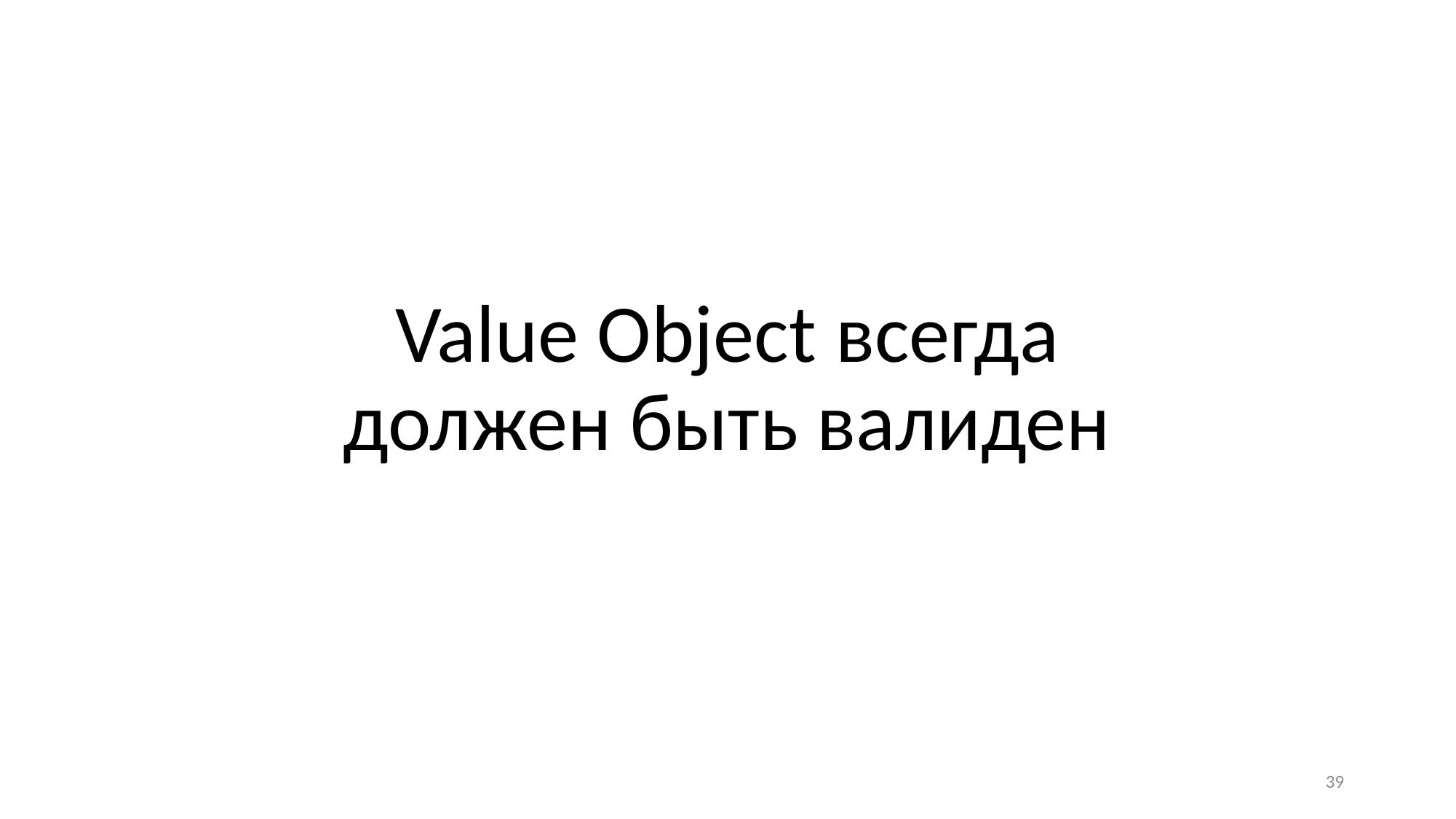

# Value Object всегда должен быть валиден
39